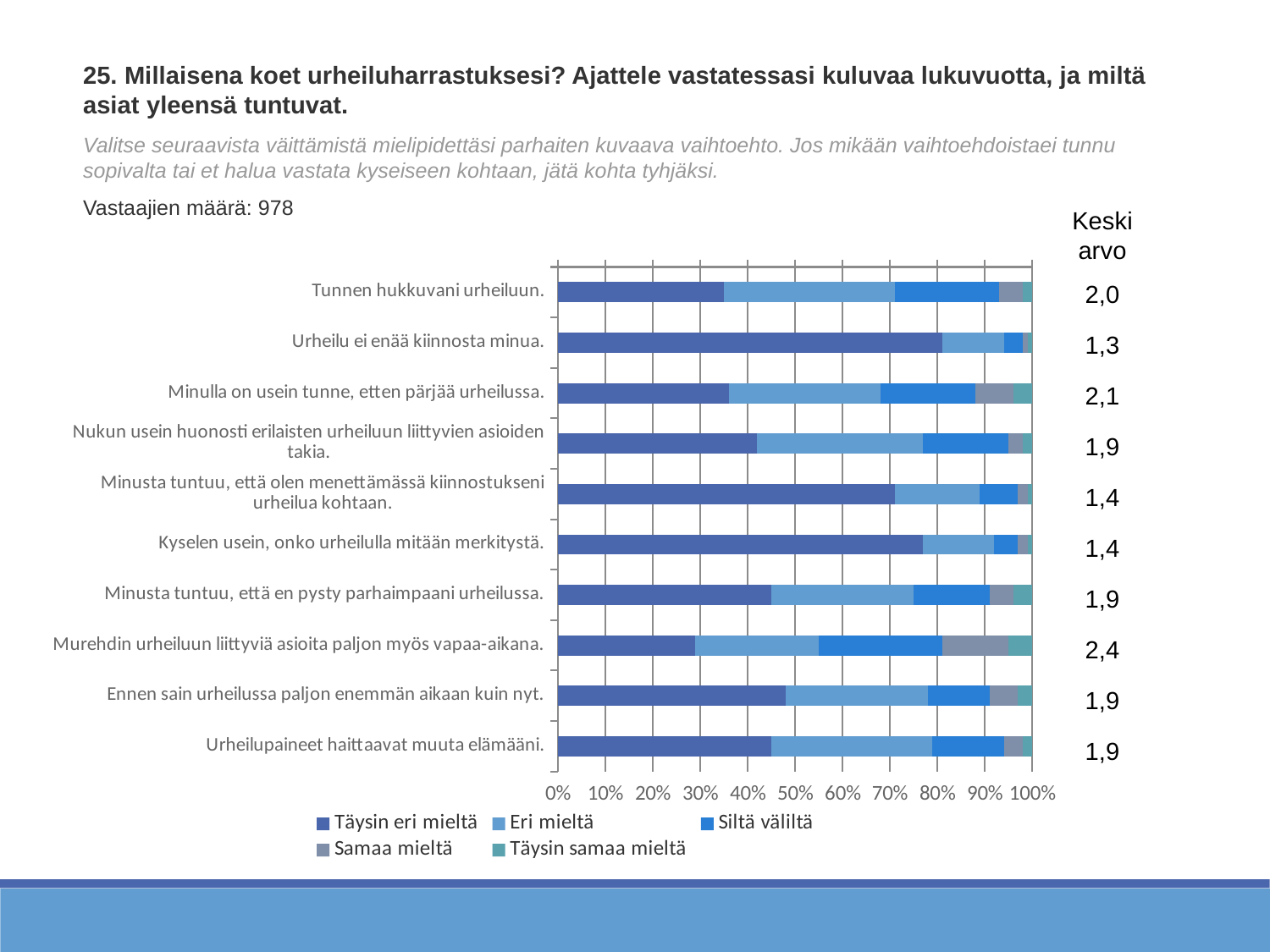

25. Millaisena koet urheiluharrastuksesi? Ajattele vastatessasi kuluvaa lukuvuotta, ja miltä asiat yleensä tuntuvat.
Valitse seuraavista väittämistä mielipidettäsi parhaiten kuvaava vaihtoehto. Jos mikään vaihtoehdoistaei tunnu sopivalta tai et halua vastata kyseiseen kohtaan, jätä kohta tyhjäksi.
Vastaajien määrä: 978
Keskiarvo

### Chart

| Category | Täysin eri mieltä | Eri mieltä | Siltä väliltä | Samaa mieltä | Täysin samaa mieltä |
|---|---|---|---|---|---|
| Tunnen hukkuvani urheiluun. | 0.35 | 0.36 | 0.22 | 0.05 | 0.02 |
| Urheilu ei enää kiinnosta minua. | 0.81 | 0.13 | 0.04 | 0.01 | 0.01 |
| Minulla on usein tunne, etten pärjää urheilussa. | 0.36 | 0.32 | 0.2 | 0.08 | 0.04 |
| Nukun usein huonosti erilaisten urheiluun liittyvien asioiden takia. | 0.42 | 0.35 | 0.18 | 0.03 | 0.02 |
| Minusta tuntuu, että olen menettämässä kiinnostukseni urheilua kohtaan. | 0.71 | 0.18 | 0.08 | 0.02 | 0.01 |
| Kyselen usein, onko urheilulla mitään merkitystä. | 0.77 | 0.15 | 0.05 | 0.02 | 0.01 |
| Minusta tuntuu, että en pysty parhaimpaani urheilussa. | 0.45 | 0.3 | 0.16 | 0.05 | 0.04 |
| Murehdin urheiluun liittyviä asioita paljon myös vapaa-aikana. | 0.29 | 0.26 | 0.26 | 0.14 | 0.05 |
| Ennen sain urheilussa paljon enemmän aikaan kuin nyt. | 0.48 | 0.3 | 0.13 | 0.06 | 0.03 |
| Urheilupaineet haittaavat muuta elämääni. | 0.45 | 0.34 | 0.15 | 0.04 | 0.02 |
2,0
1,3
2,1
1,9
1,4
1,4
1,9
2,4
1,9
1,9